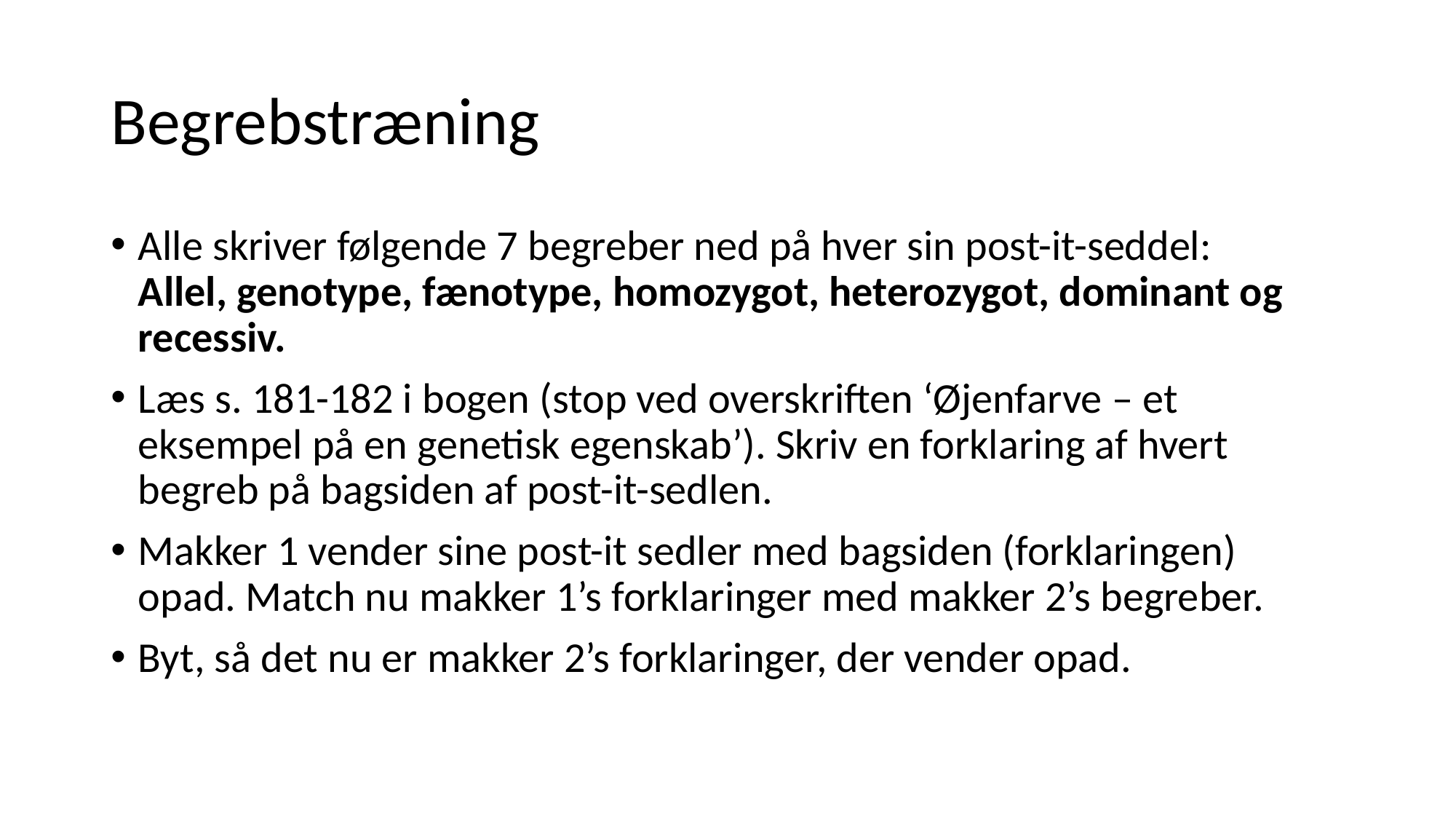

# Begrebstræning
Alle skriver følgende 7 begreber ned på hver sin post-it-seddel:
Allel, genotype, fænotype, homozygot, heterozygot, dominant og recessiv.
Læs s. 181-182 i bogen (stop ved overskriften ‘Øjenfarve – et eksempel på en genetisk egenskab’). Skriv en forklaring af hvert begreb på bagsiden af post-it-sedlen.
Makker 1 vender sine post-it sedler med bagsiden (forklaringen) opad. Match nu makker 1’s forklaringer med makker 2’s begreber.
Byt, så det nu er makker 2’s forklaringer, der vender opad.